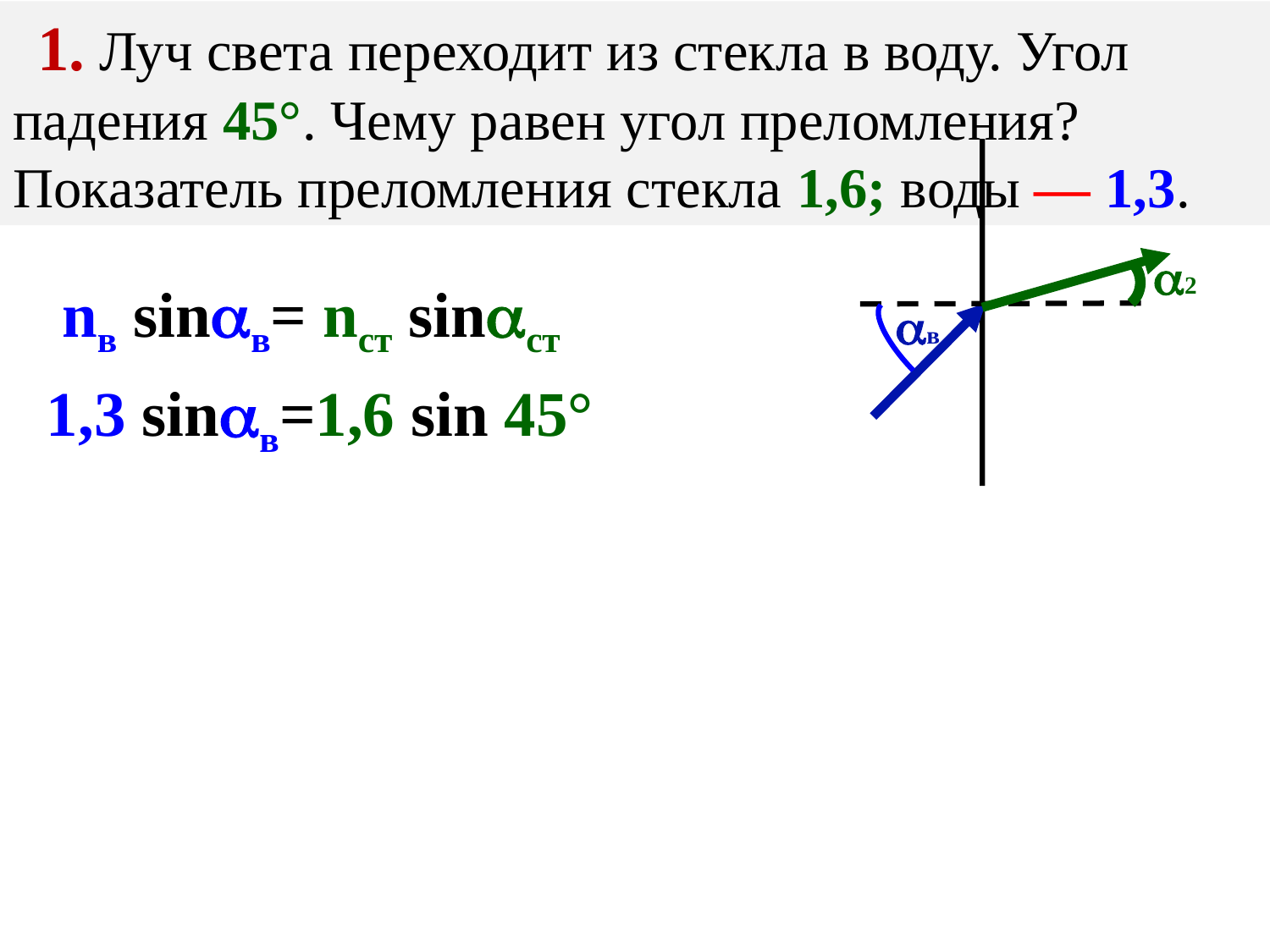

1. Луч света переходит из стекла в воду. Угол падения 45°. Чему равен угол преломления? Показатель преломления стекла 1,6; воды — 1,3.

α2

nв sinαв= nст sinαст

αв

1,3 sinαв=1,6 sin 45°